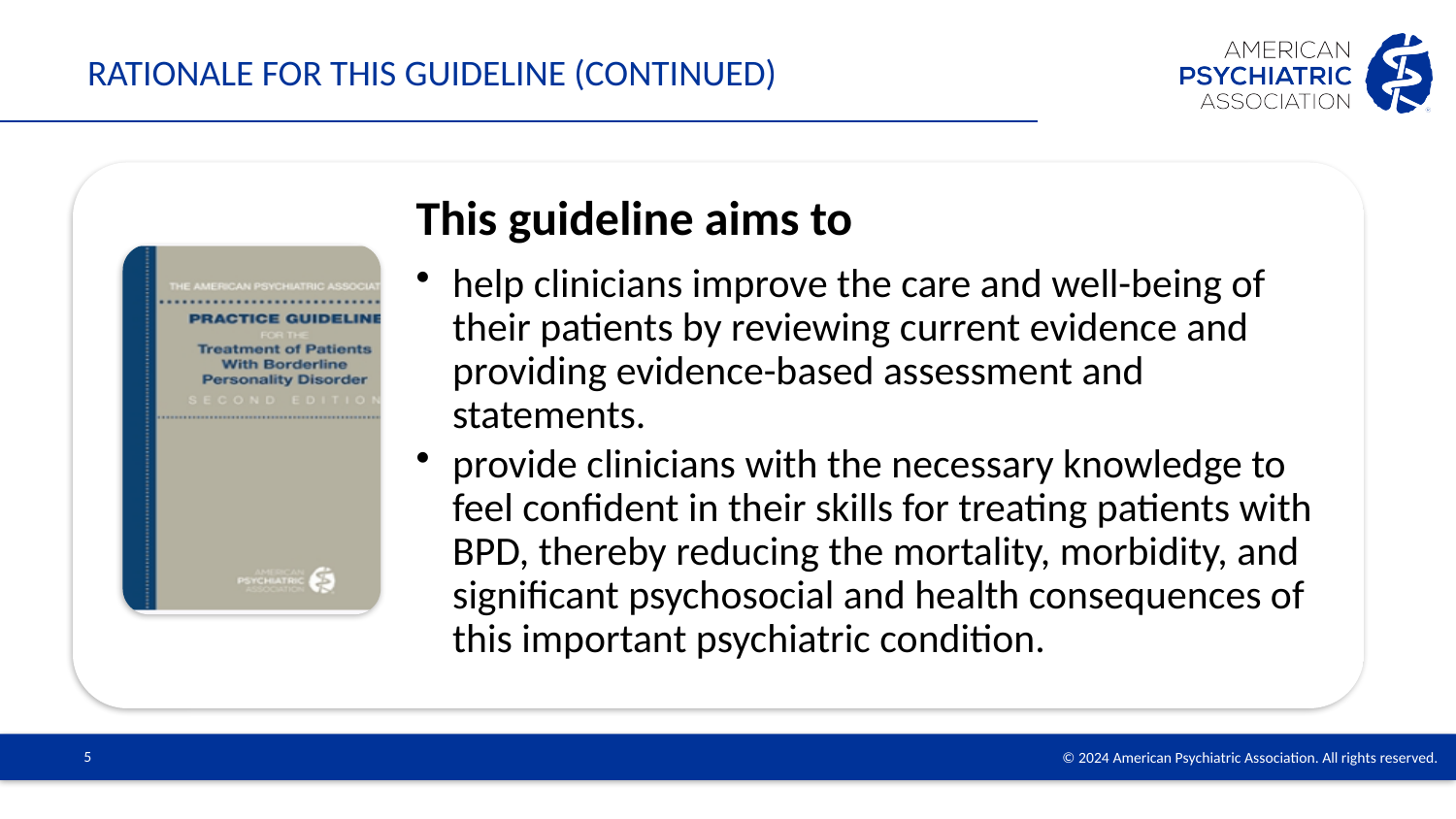

# Rationale for this guideline (continued)
This guideline aims to
help clinicians improve the care and well-being of their patients by reviewing current evidence and providing evidence-based assessment and statements.
provide clinicians with the necessary knowledge to feel confident in their skills for treating patients with BPD, thereby reducing the mortality, morbidity, and significant psychosocial and health consequences of this important psychiatric condition.